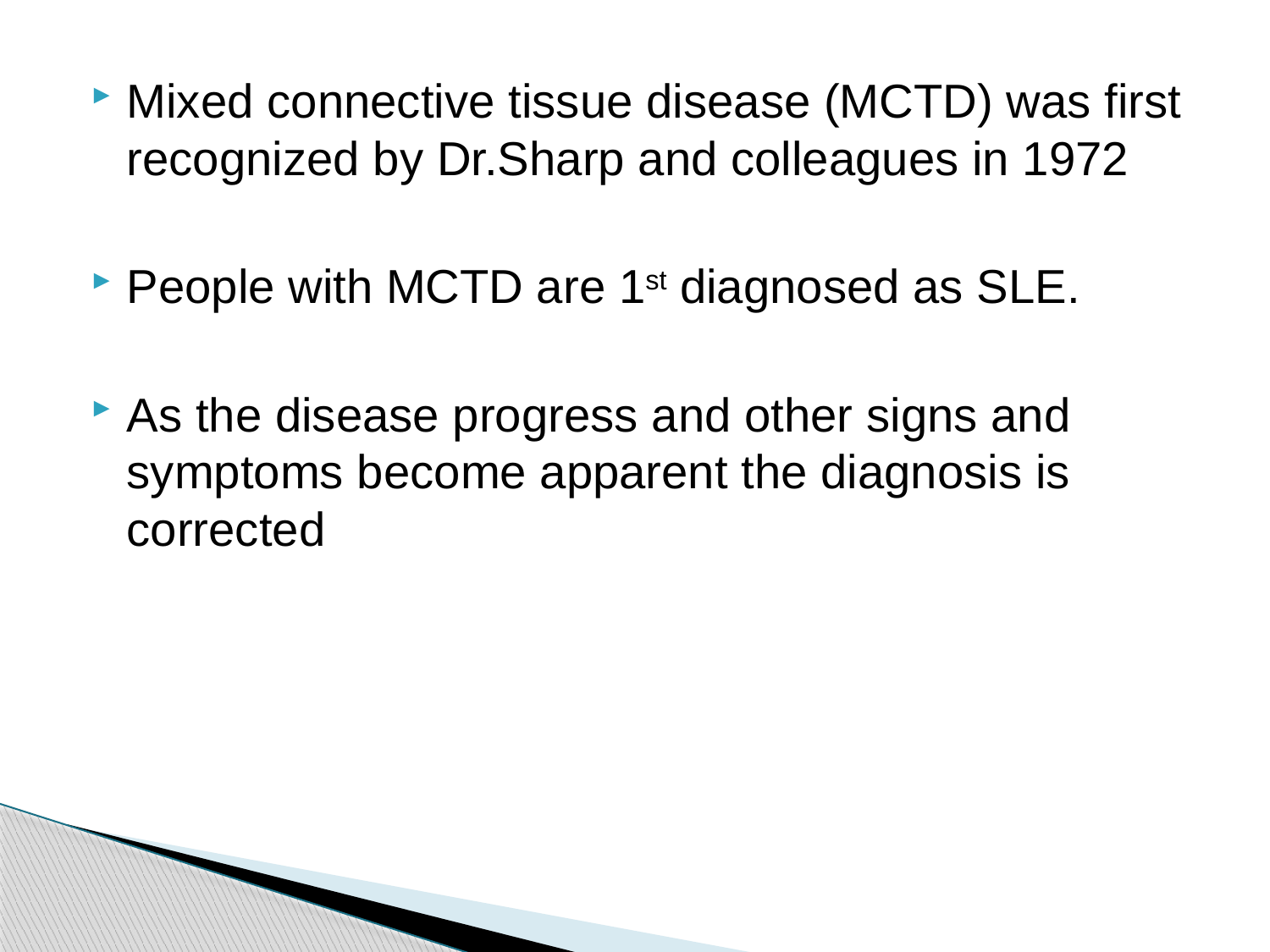

Mixed connective tissue disease (MCTD) was first recognized by Dr.Sharp and colleagues in 1972

People with MCTD are 1st diagnosed as SLE.

As the disease progress and other signs and symptoms become apparent the diagnosis is corrected

#